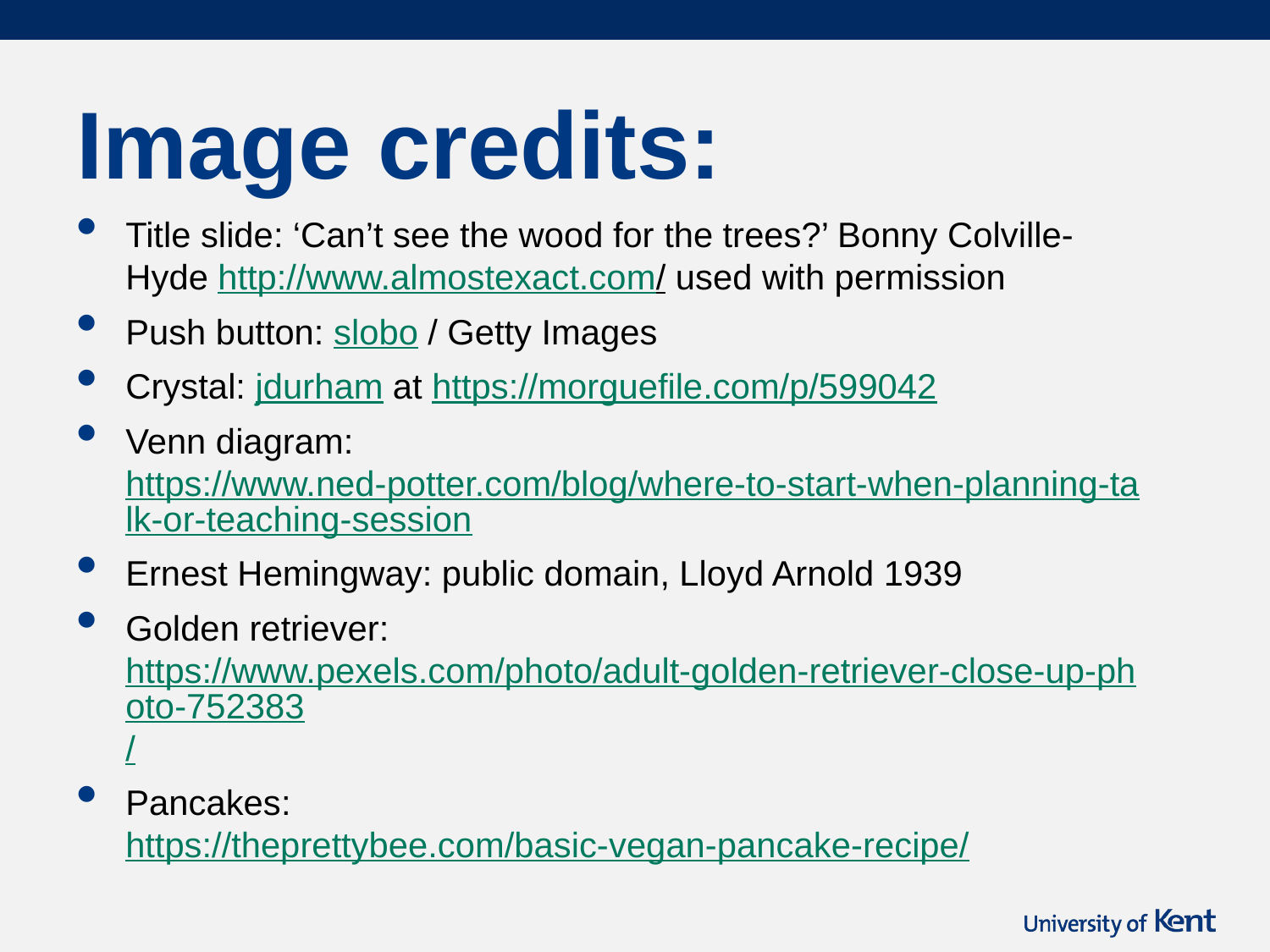

# Image credits:
Title slide: ‘Can’t see the wood for the trees?’ Bonny Colville-Hyde http://www.almostexact.com/ used with permission
Push button: slobo / Getty Images
Crystal: jdurham at https://morguefile.com/p/599042
Venn diagram: https://www.ned-potter.com/blog/where-to-start-when-planning-talk-or-teaching-session
Ernest Hemingway: public domain, Lloyd Arnold 1939
Golden retriever: https://www.pexels.com/photo/adult-golden-retriever-close-up-photo-752383/
Pancakes: https://theprettybee.com/basic-vegan-pancake-recipe/